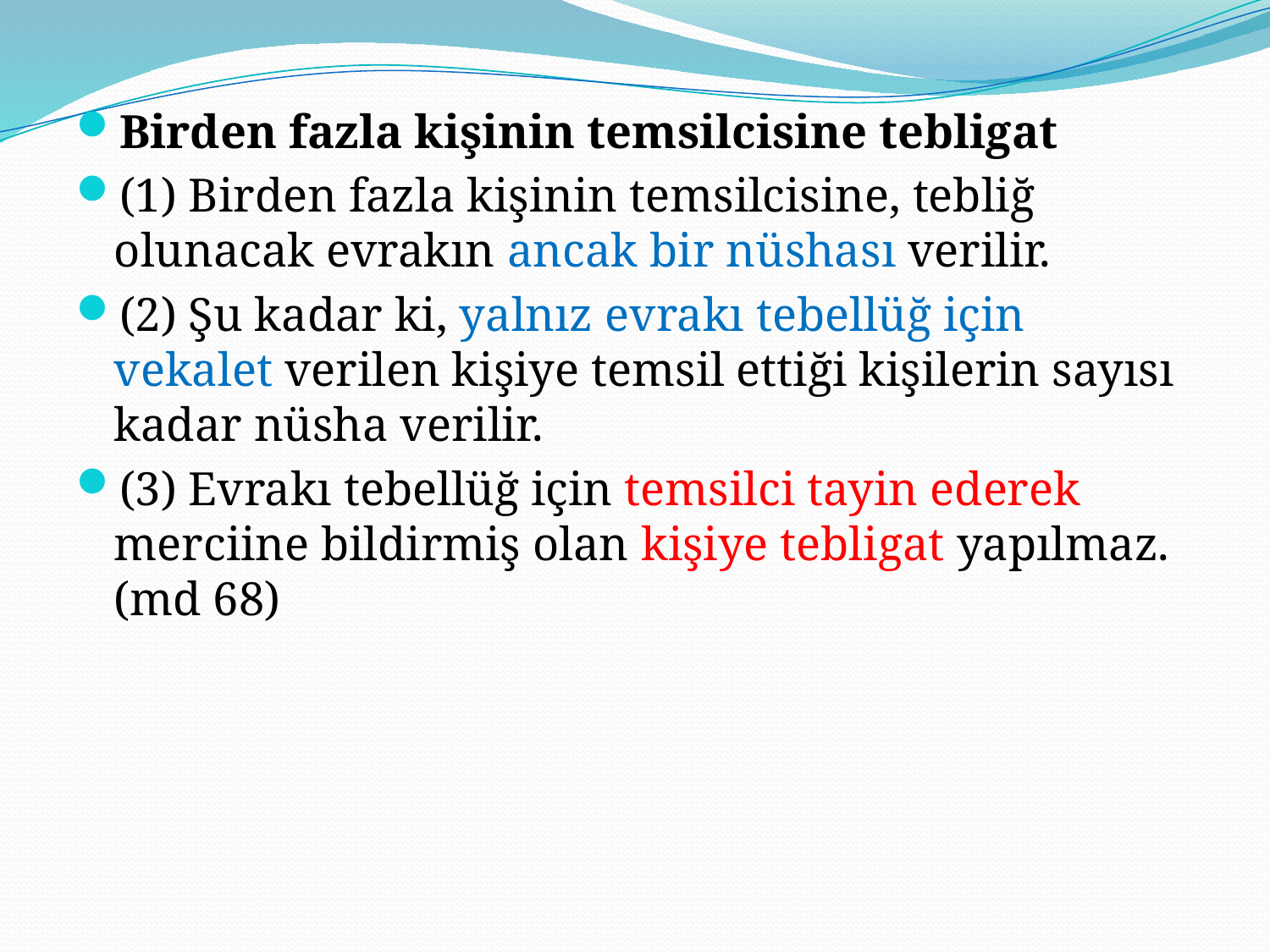

Birden fazla kişinin temsilcisine tebligat
(1) Birden fazla kişinin temsilcisine, tebliğ olunacak evrakın ancak bir nüshası verilir.
(2) Şu kadar ki, yalnız evrakı tebellüğ için vekalet verilen kişiye temsil ettiği kişilerin sayısı kadar nüsha verilir.
(3) Evrakı tebellüğ için temsilci tayin ederek merciine bildirmiş olan kişiye tebligat yapılmaz. (md 68)